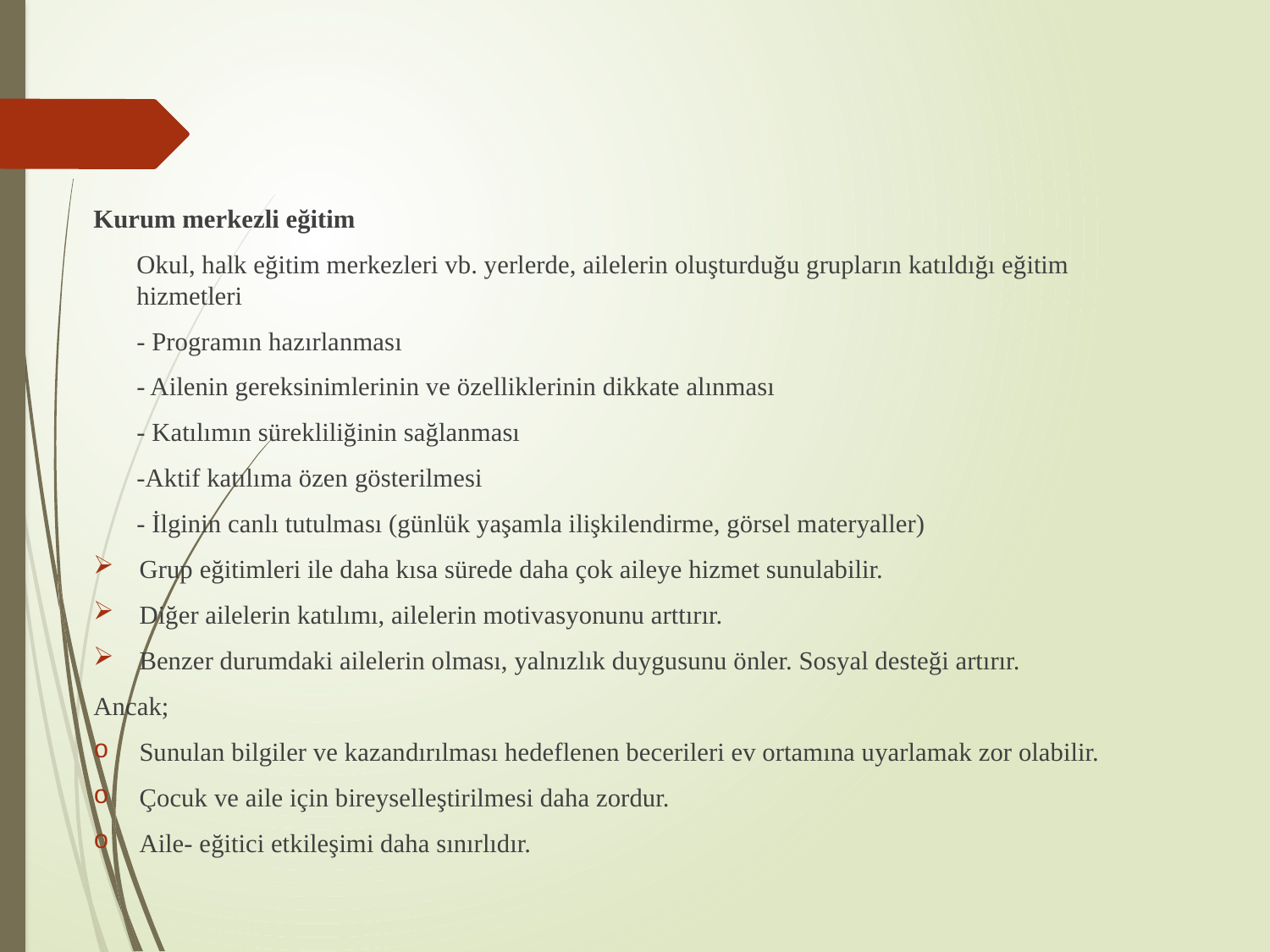

#
Kurum merkezli eğitim
Okul, halk eğitim merkezleri vb. yerlerde, ailelerin oluşturduğu grupların katıldığı eğitim hizmetleri
	- Programın hazırlanması
	- Ailenin gereksinimlerinin ve özelliklerinin dikkate alınması
	- Katılımın sürekliliğinin sağlanması
	-Aktif katılıma özen gösterilmesi
	- İlginin canlı tutulması (günlük yaşamla ilişkilendirme, görsel materyaller)
Grup eğitimleri ile daha kısa sürede daha çok aileye hizmet sunulabilir.
Diğer ailelerin katılımı, ailelerin motivasyonunu arttırır.
Benzer durumdaki ailelerin olması, yalnızlık duygusunu önler. Sosyal desteği artırır.
Ancak;
Sunulan bilgiler ve kazandırılması hedeflenen becerileri ev ortamına uyarlamak zor olabilir.
Çocuk ve aile için bireyselleştirilmesi daha zordur.
Aile- eğitici etkileşimi daha sınırlıdır.